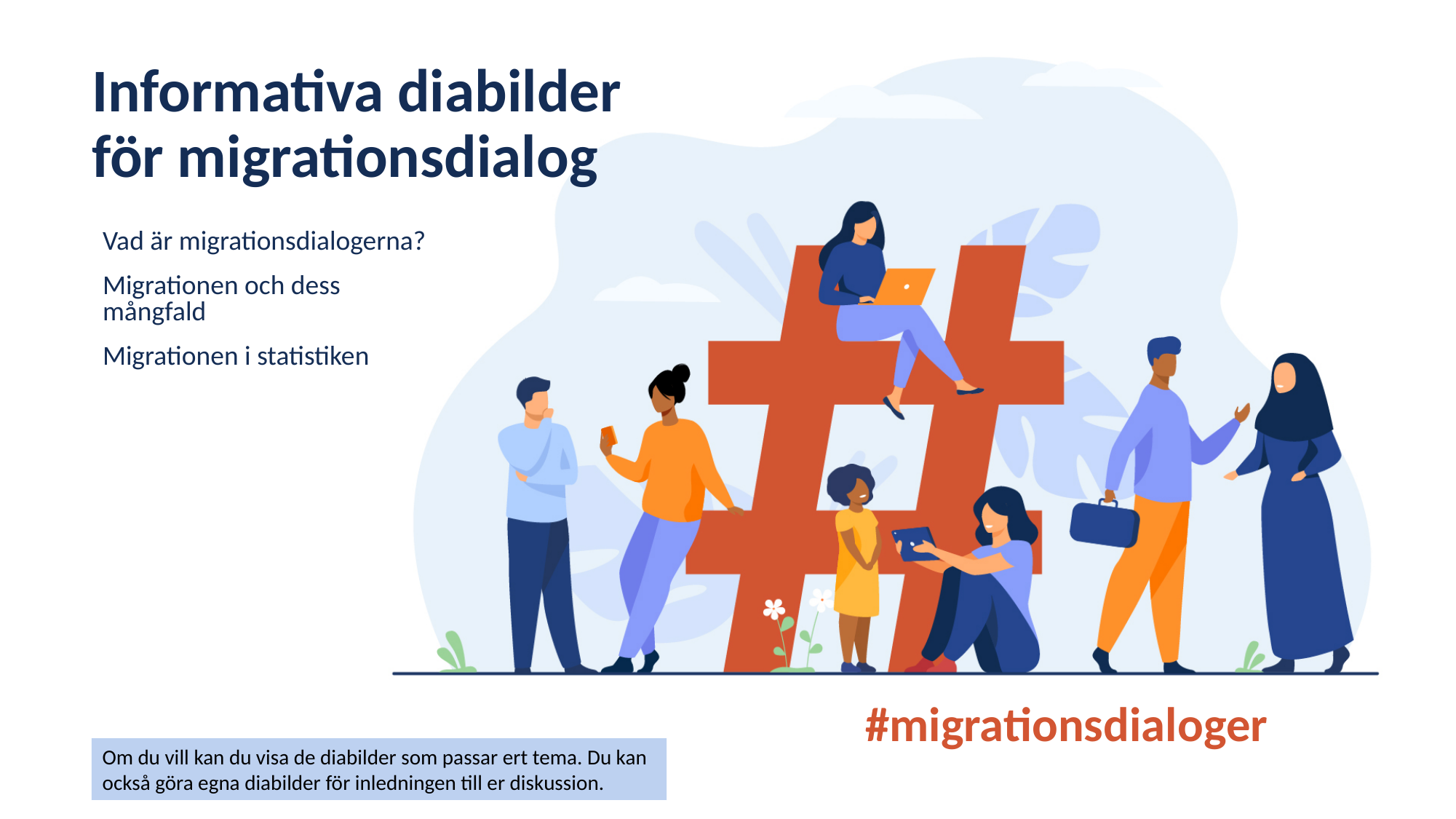

# Informativa diabilder för migrationsdialog
Vad är migrationsdialogerna?
Migrationen och dess mångfald
Migrationen i statistiken
#migrationsdialoger
Om du vill kan du visa de diabilder som passar ert tema. Du kan också göra egna diabilder för inledningen till er diskussion.